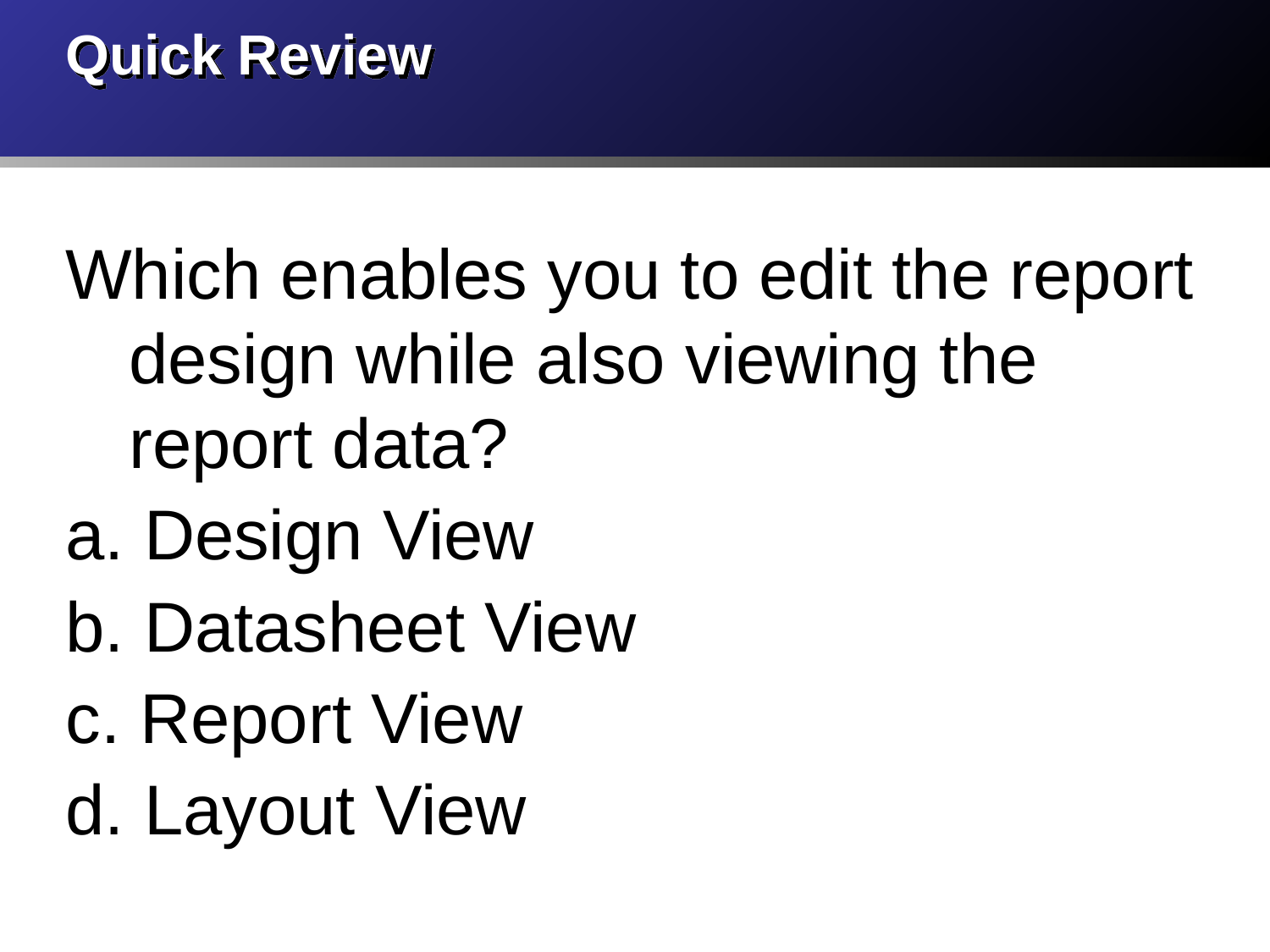

# Quick Review
Which enables you to edit the report design while also viewing the report data?
a. Design View
b. Datasheet View
c. Report View
d. Layout View